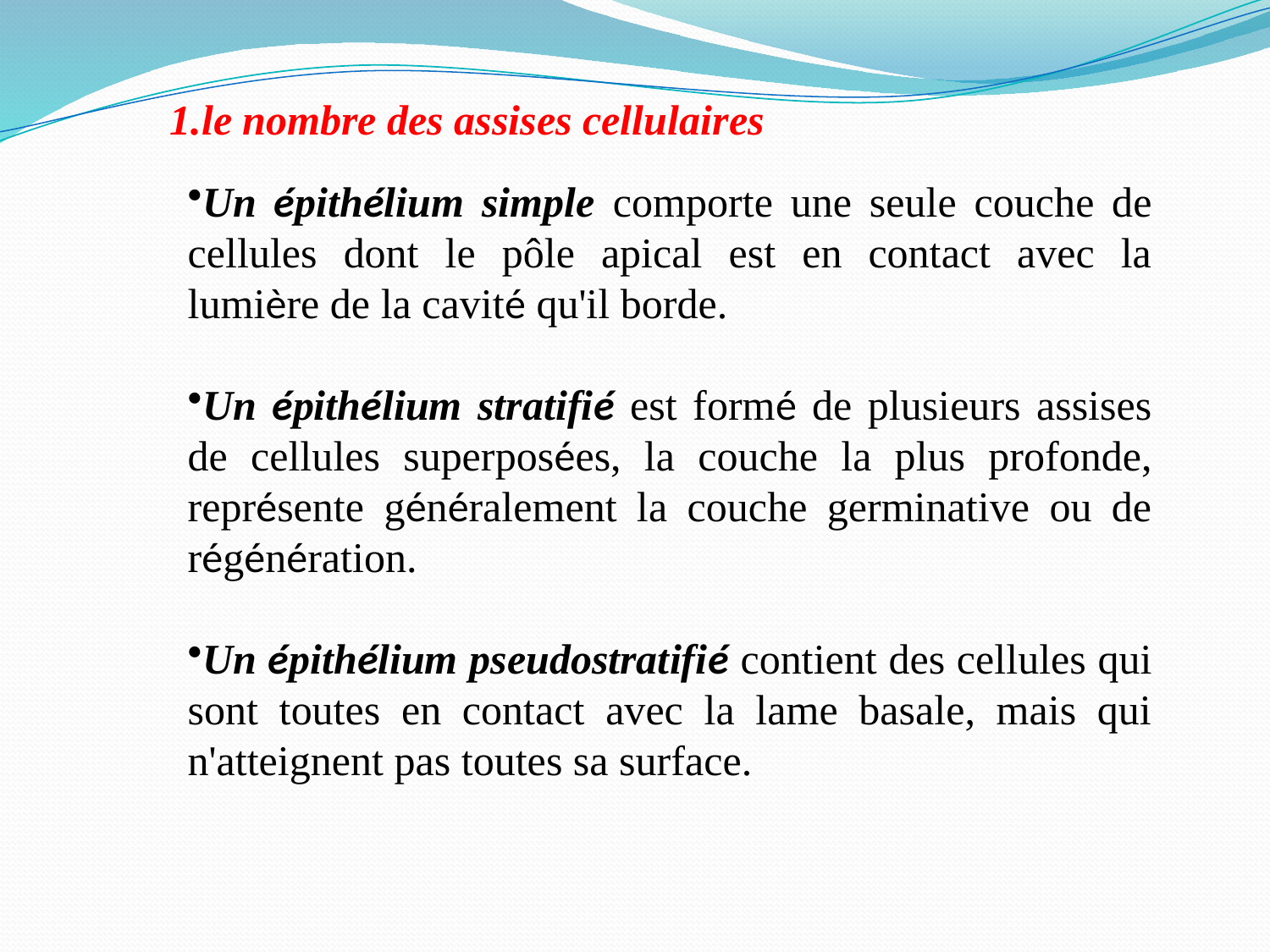

1.le nombre des assises cellulaires
Un épithélium simple comporte une seule couche de cellules dont le pôle apical est en contact avec la lumière de la cavité qu'il borde.

Un épithélium stratifié est formé de plusieurs assises de cellules superposées, la couche la plus profonde, représente généralement la couche germinative ou de régénération.

Un épithélium pseudostratifié contient des cellules qui sont toutes en contact avec la lame basale, mais qui n'atteignent pas toutes sa surface.